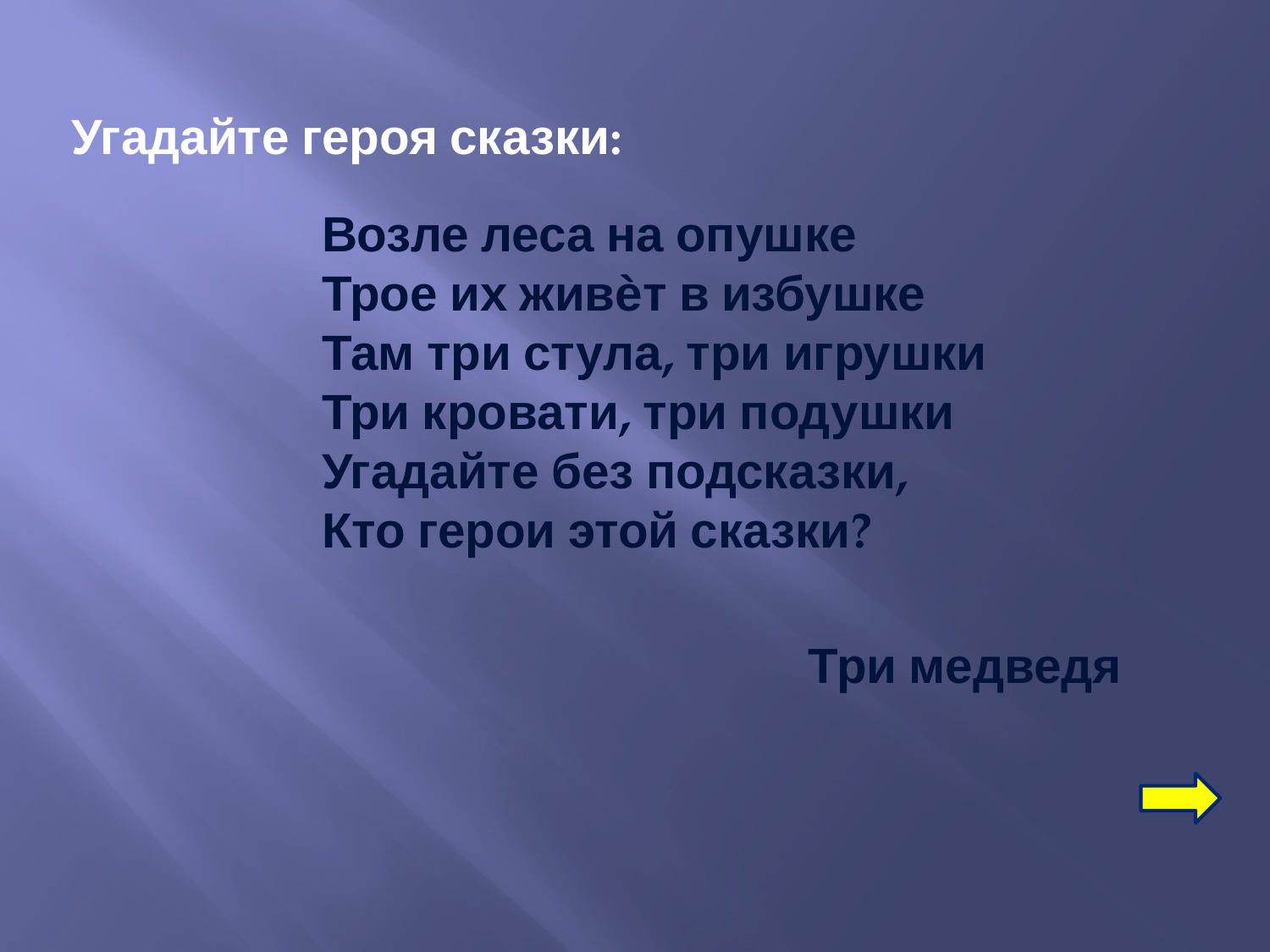

Угадайте героя сказки:

Возле леса на опушке
Трое их живѐт в избушке
Там три стула, три игрушки
Три кровати, три подушки
Угадайте без подсказки,
Кто герои этой сказки?

                                                            Три медведя